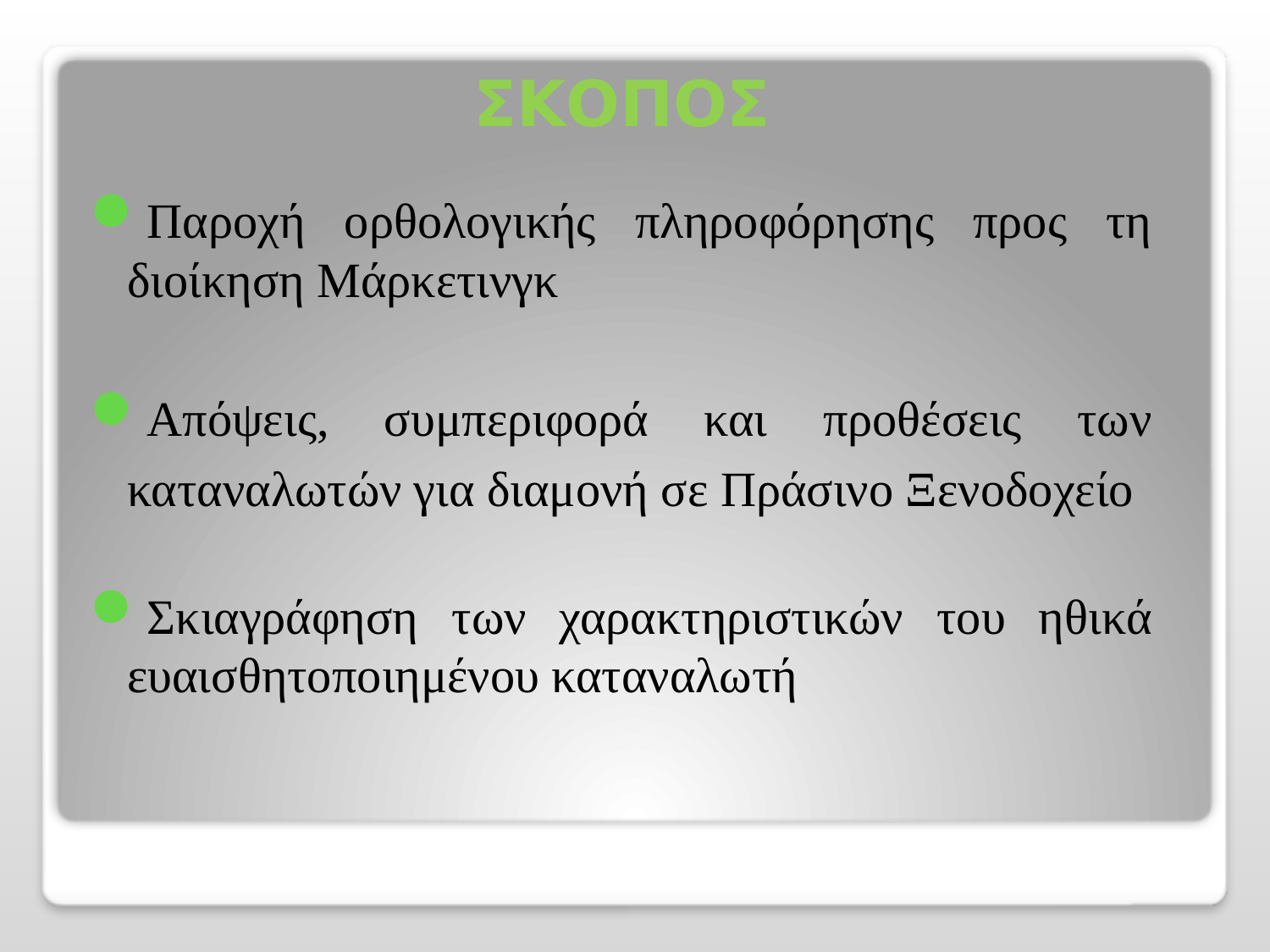

# ΣΚΟΠΟΣ
Παροχή ορθολογικής πληροφόρησης προς τη διοίκηση Μάρκετινγκ

Απόψεις, συμπεριφορά και προθέσεις των καταναλωτών για διαμονή σε Πράσινο Ξενοδοχείο

Σκιαγράφηση των χαρακτηριστικών του ηθικά ευαισθητοποιημένου καταναλωτή